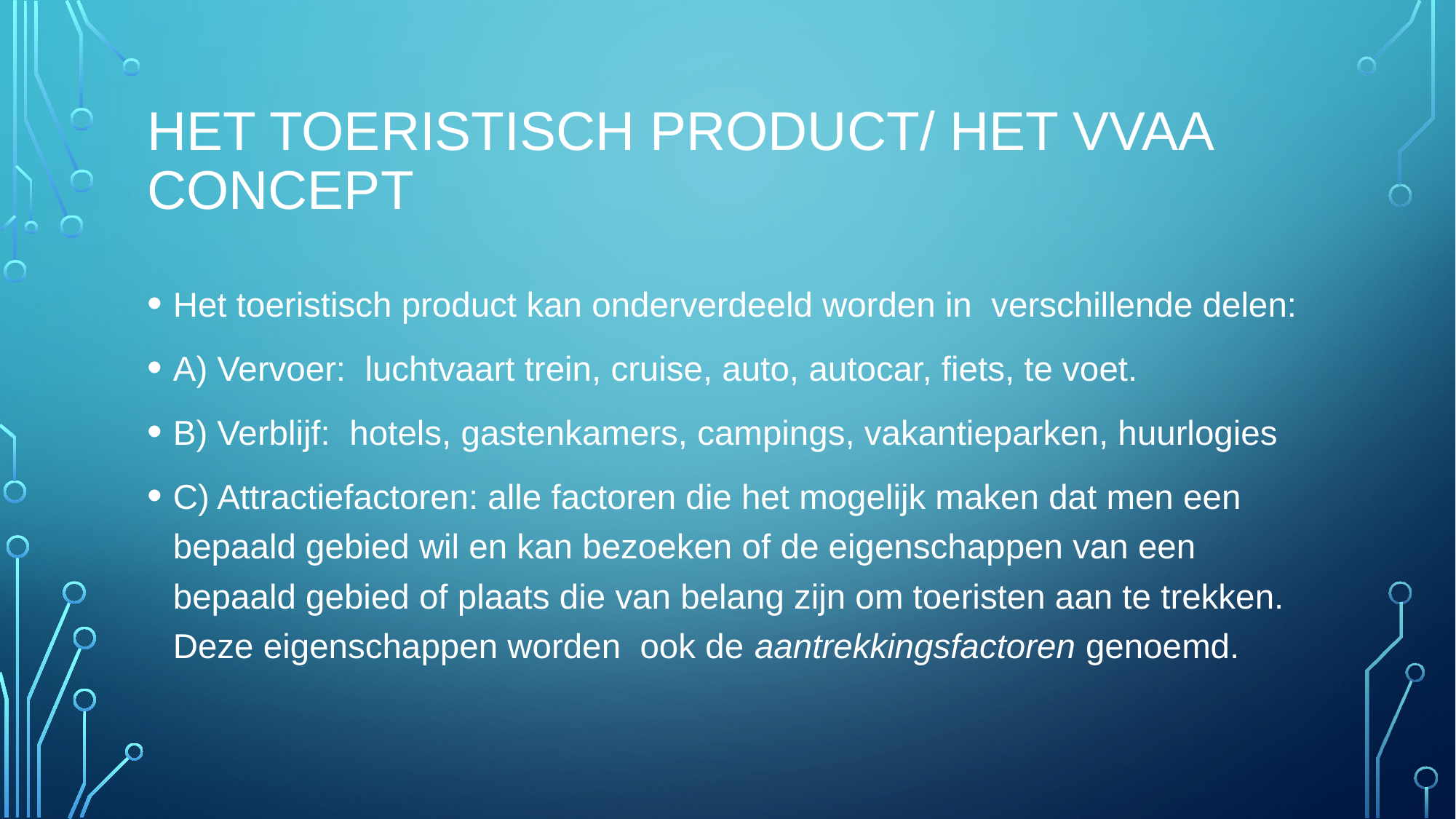

# Het Toeristisch Product/ Het VVAA concept
Het toeristisch product kan onderverdeeld worden in  verschillende delen:
A) Vervoer:  luchtvaart trein, cruise, auto, autocar, fiets, te voet.
B) Verblijf:  hotels, gastenkamers, campings, vakantieparken, huurlogies
C) Attractiefactoren: alle factoren die het mogelijk maken dat men een bepaald gebied wil en kan bezoeken of de eigenschappen van een bepaald gebied of plaats die van belang zijn om toeristen aan te trekken. Deze eigenschappen worden  ook de aantrekkingsfactoren genoemd.